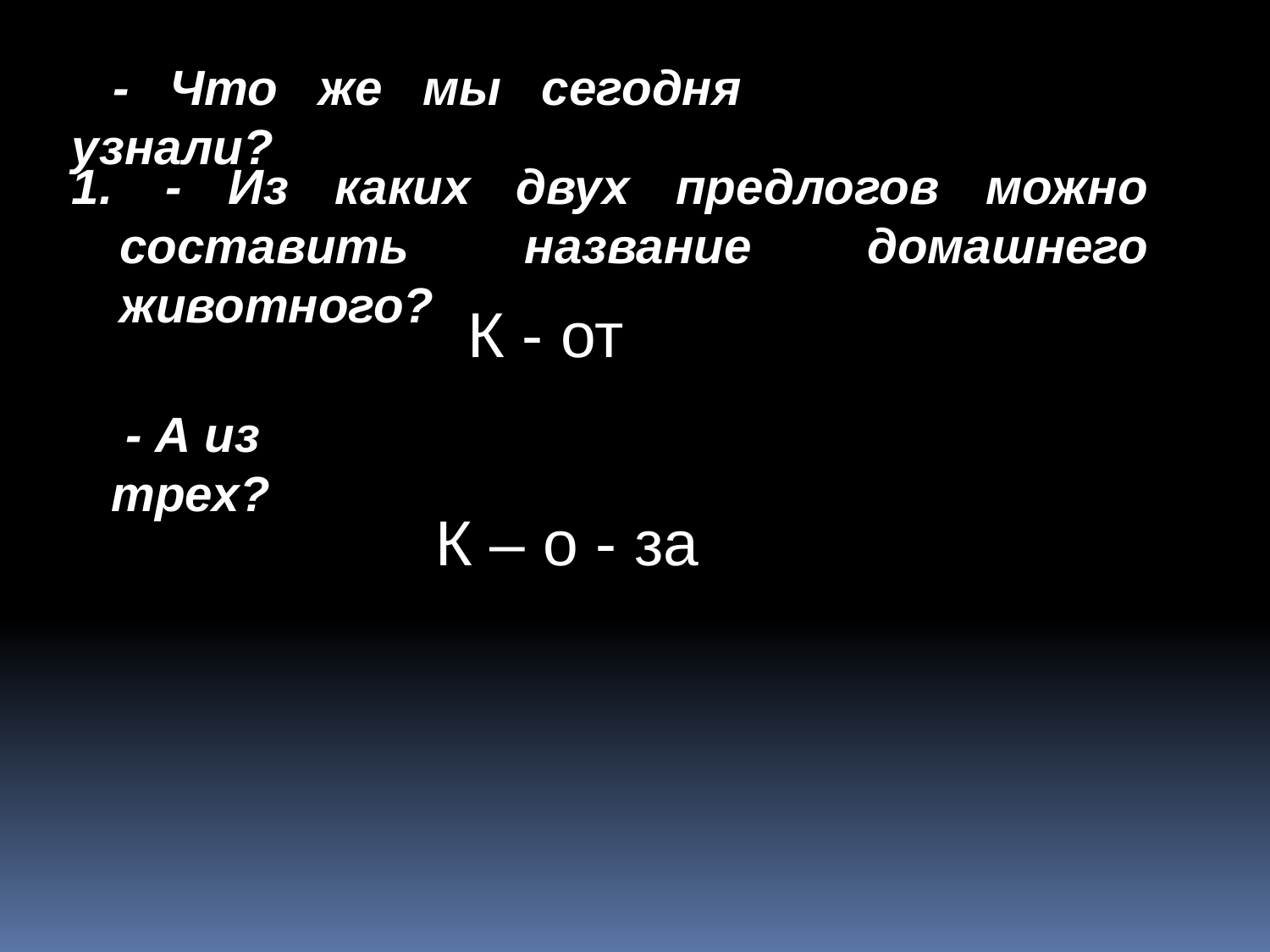

- Что же мы сегодня узнали?
 - Из каких двух предлогов можно составить название домашнего животного?
 К - от
 - А из трех?
К – о - за